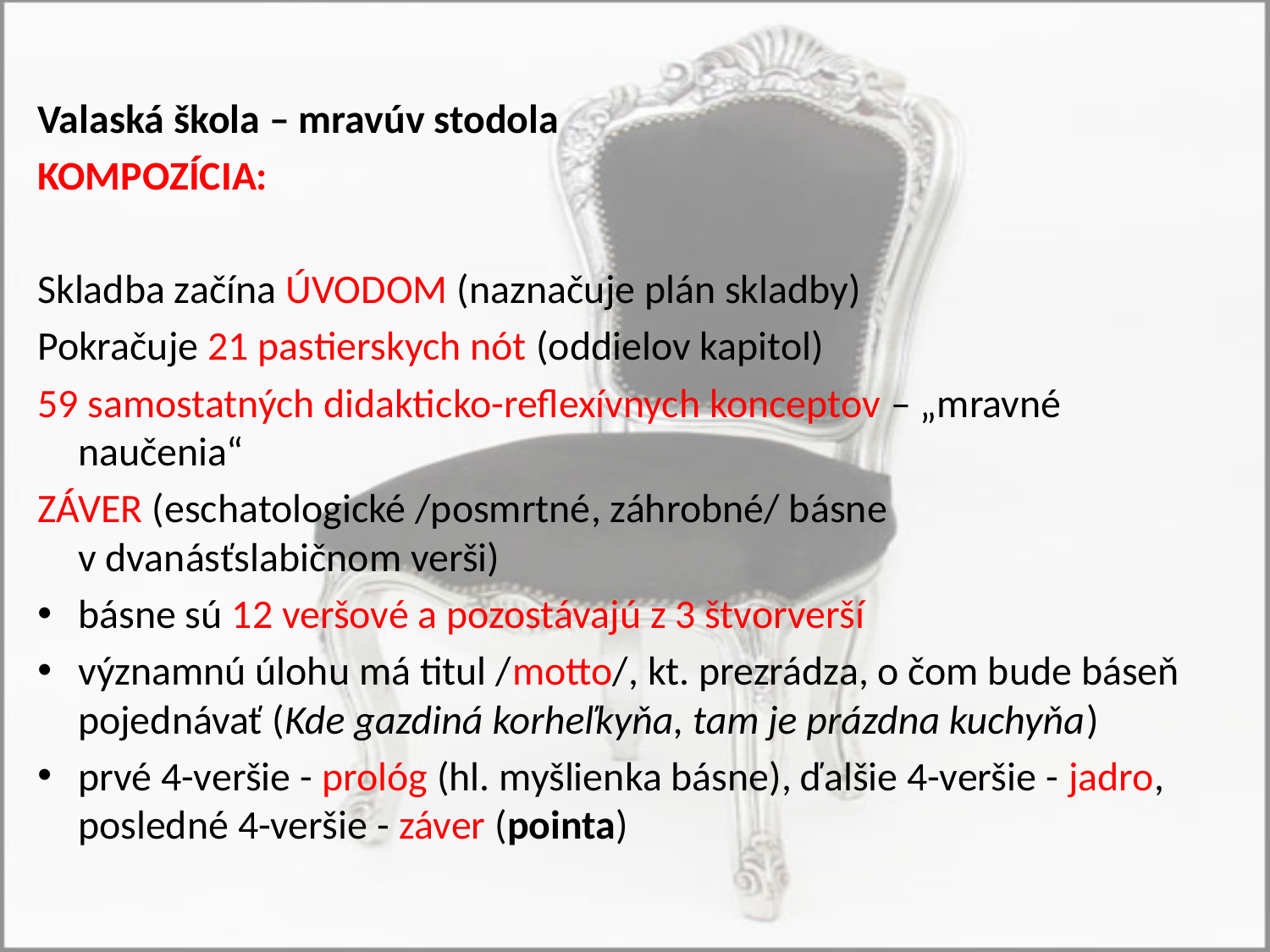

#
Valaská škola – mravúv stodola
KOMPOZÍCIA:

Skladba začína ÚVODOM (naznačuje plán skladby)
Pokračuje 21 pastierskych nót (oddielov kapitol)
59 samostatných didakticko-reflexívnych konceptov – „mravné naučenia“
ZÁVER (eschatologické /posmrtné, záhrobné/ básne v dvanásťslabičnom verši)
básne sú 12 veršové a pozostávajú z 3 štvorverší
významnú úlohu má titul /motto/, kt. prezrádza, o čom bude báseň pojednávať (Kde gazdiná korheľkyňa, tam je prázdna kuchyňa)
prvé 4-veršie - prológ (hl. myšlienka básne), ďalšie 4-veršie - jadro, posledné 4-veršie - záver (pointa)